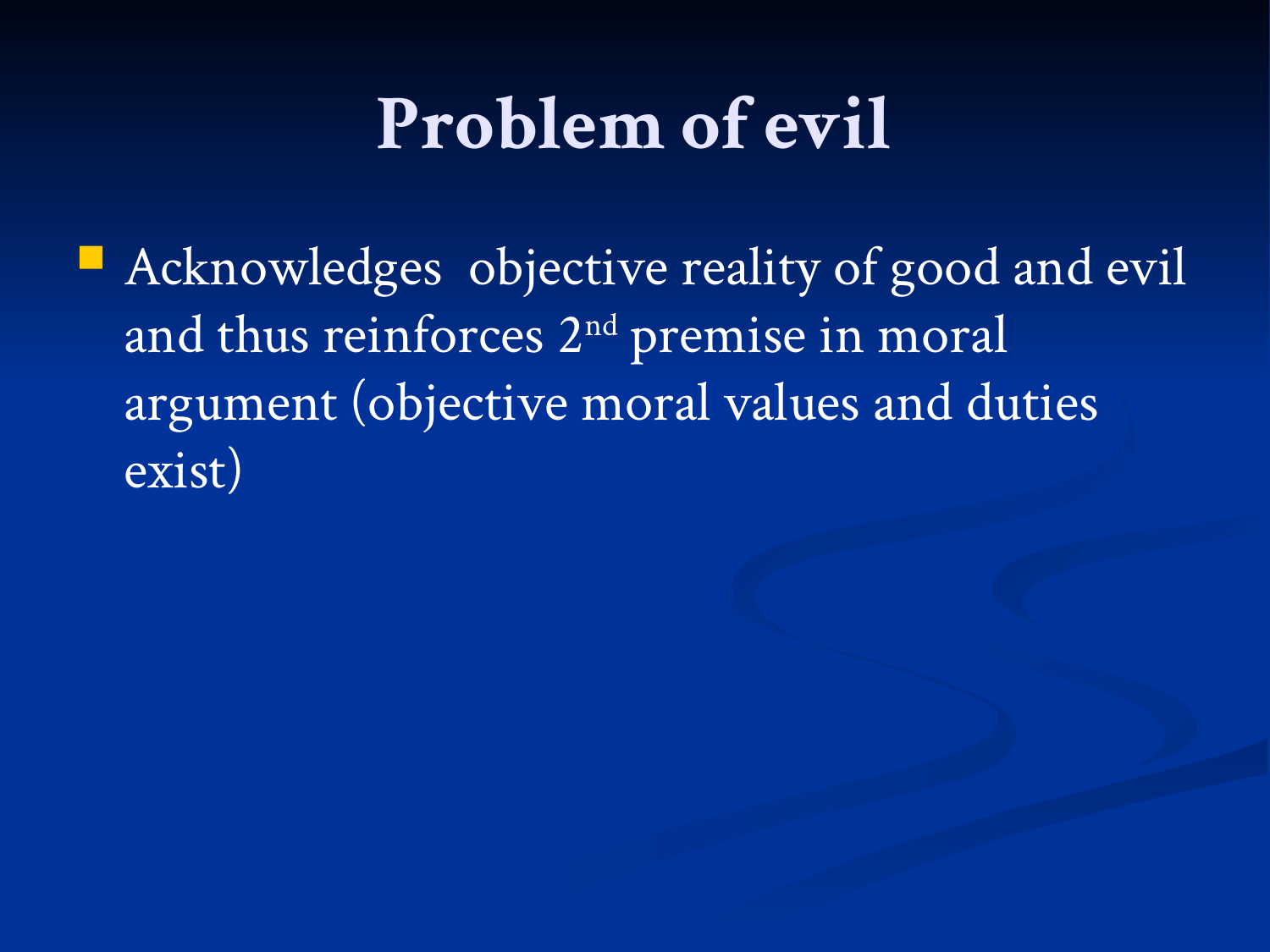

# Problem of evil
Acknowledges  objective reality of good and evil and thus reinforces 2nd premise in moral argument (objective moral values and duties exist)